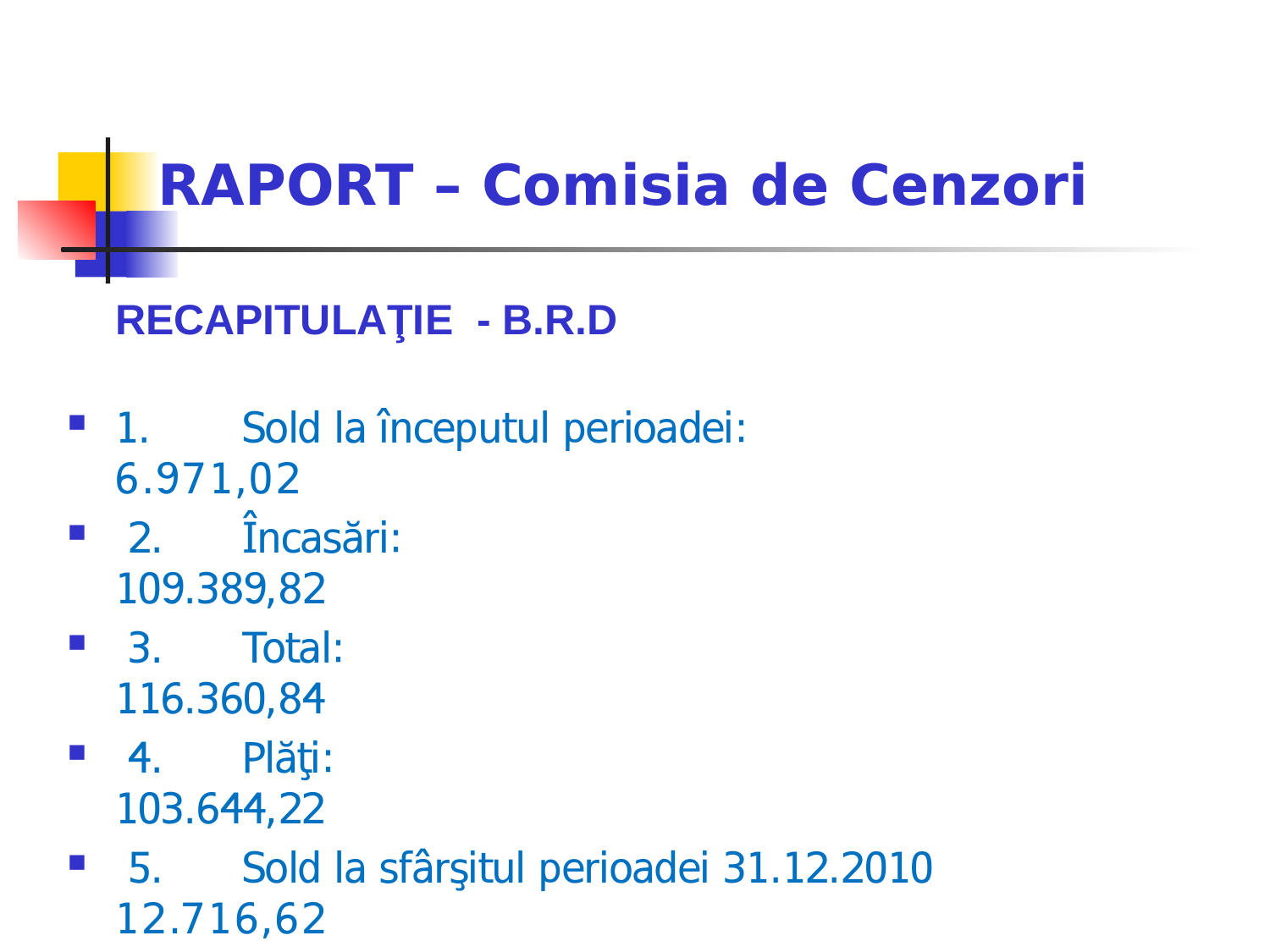

# RAPORT – Comisia de Cenzori
	RECAPITULAŢIE  - B.R.D

1. 	Sold la începutul perioadei:		            6.971,02
 2.	Încasări:			                   109.389,82
 3.	Total:				                   116.360,84
 4.	Plăţi:				                   103.644,22
 5. 	Sold la sfârşitul perioadei 31.12.2010     12.716,62
 6.	Depozit bancar:			         45.072,40
 7.	TOTAL				          57.789,02